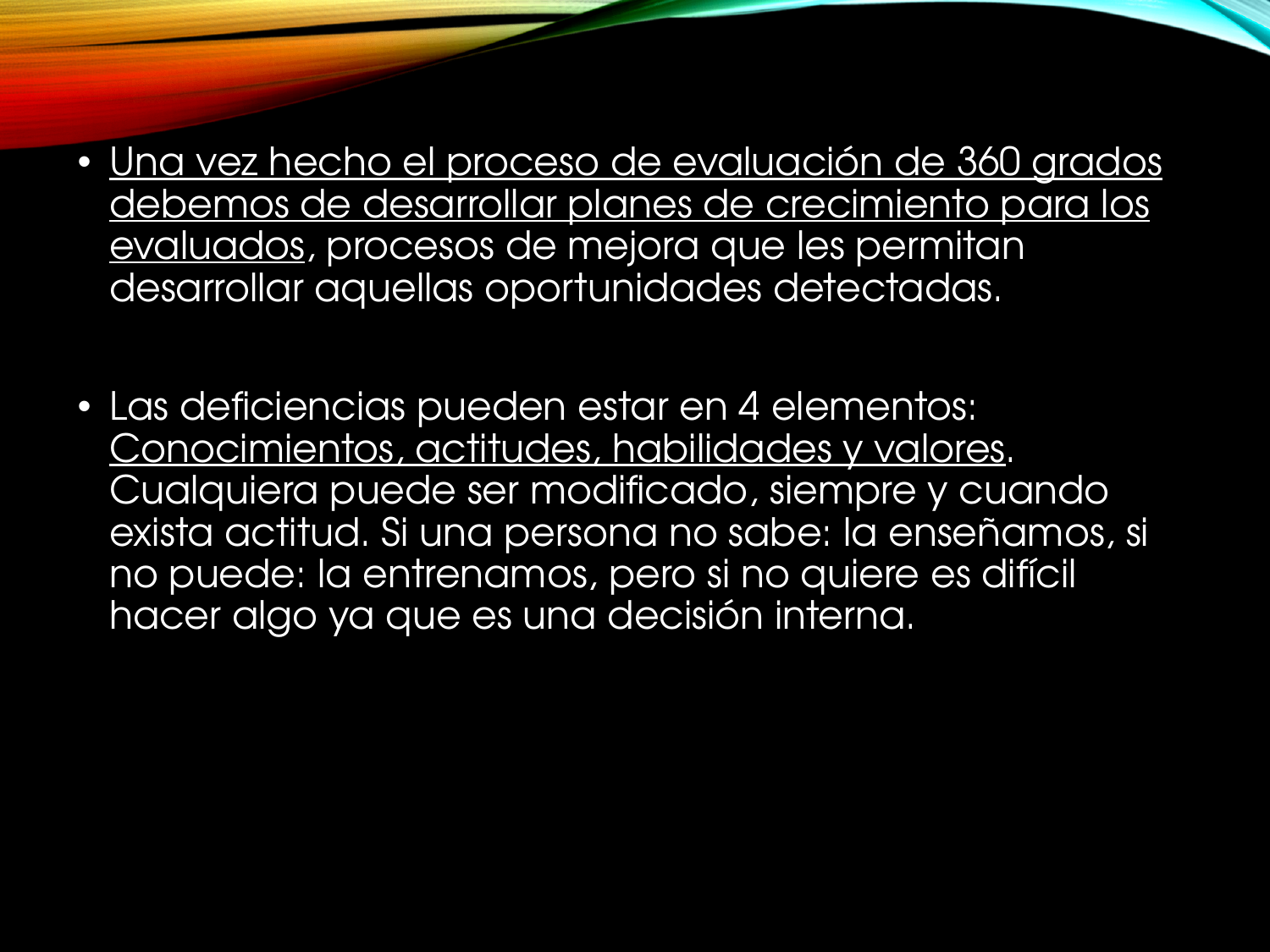

Una vez hecho el proceso de evaluación de 360 grados debemos de desarrollar planes de crecimiento para los evaluados, procesos de mejora que les permitan desarrollar aquellas oportunidades detectadas.

Las deficiencias pueden estar en 4 elementos: Conocimientos, actitudes, habilidades y valores. Cualquiera puede ser modificado, siempre y cuando exista actitud. Si una persona no sabe: la enseñamos, si no puede: la entrenamos, pero si no quiere es difícil hacer algo ya que es una decisión interna.